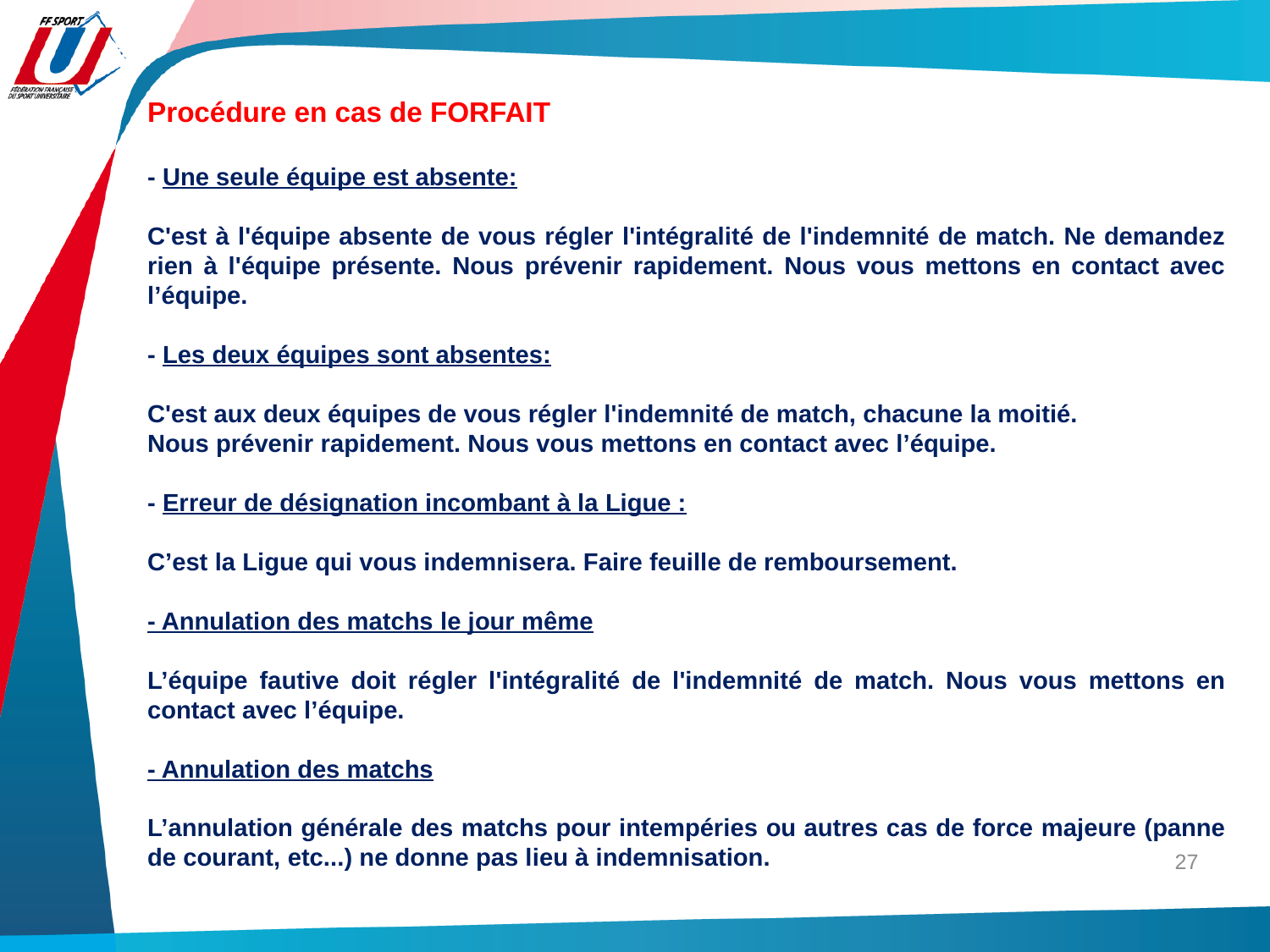

Procédure en cas de FORFAIT

- Une seule équipe est absente:

C'est à l'équipe absente de vous régler l'intégralité de l'indemnité de match. Ne demandez rien à l'équipe présente. Nous prévenir rapidement. Nous vous mettons en contact avec l’équipe.

- Les deux équipes sont absentes:

C'est aux deux équipes de vous régler l'indemnité de match, chacune la moitié.
Nous prévenir rapidement. Nous vous mettons en contact avec l’équipe.

- Erreur de désignation incombant à la Ligue :

C’est la Ligue qui vous indemnisera. Faire feuille de remboursement.

- Annulation des matchs le jour même

L’équipe fautive doit régler l'intégralité de l'indemnité de match. Nous vous mettons en contact avec l’équipe.

- Annulation des matchs

L’annulation générale des matchs pour intempéries ou autres cas de force majeure (panne de courant, etc...) ne donne pas lieu à indemnisation.
27